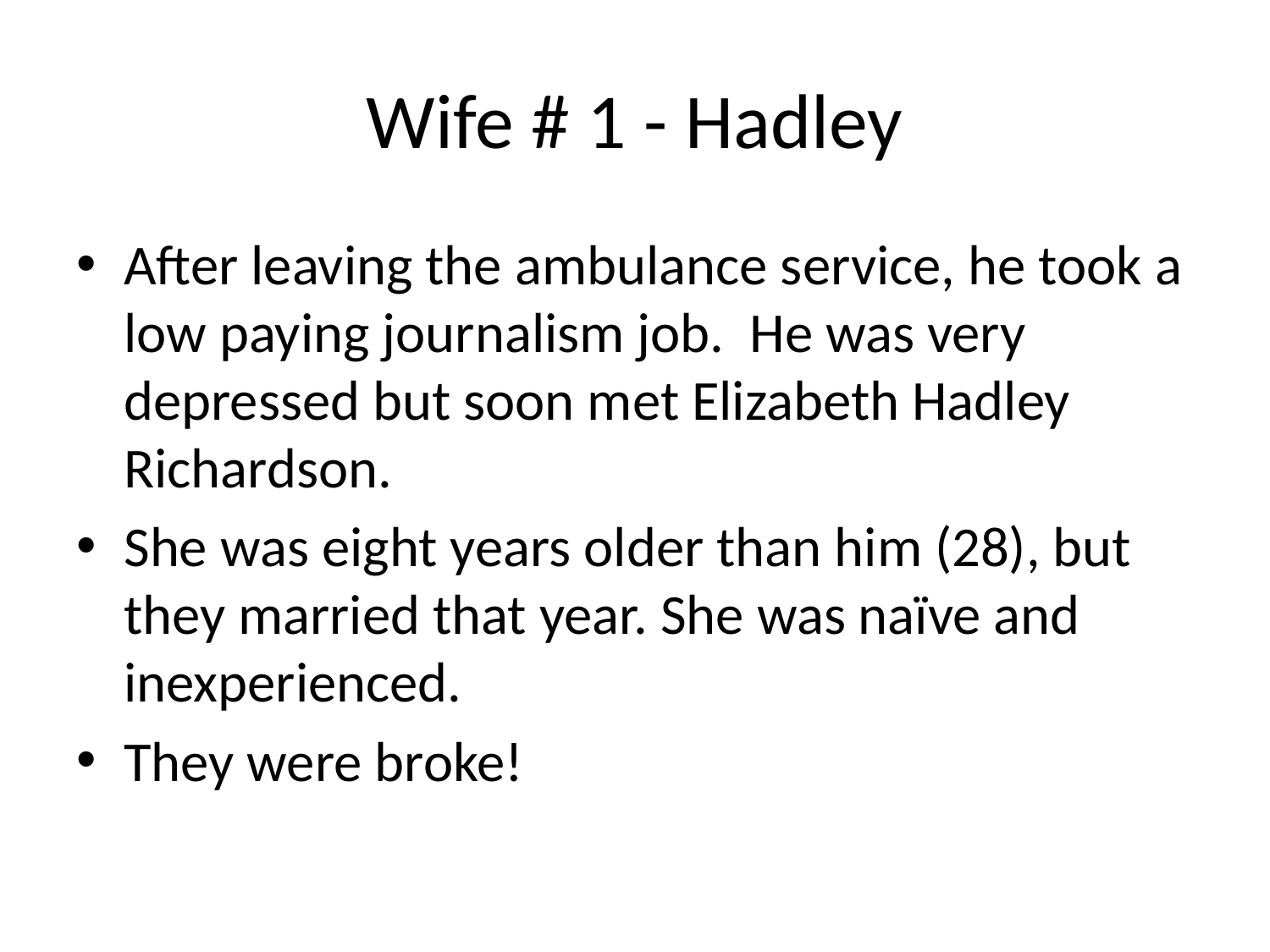

# Wife # 1 - Hadley
After leaving the ambulance service, he took a low paying journalism job.  He was very depressed but soon met Elizabeth Hadley Richardson.
She was eight years older than him (28), but they married that year. She was naïve and inexperienced.
They were broke!